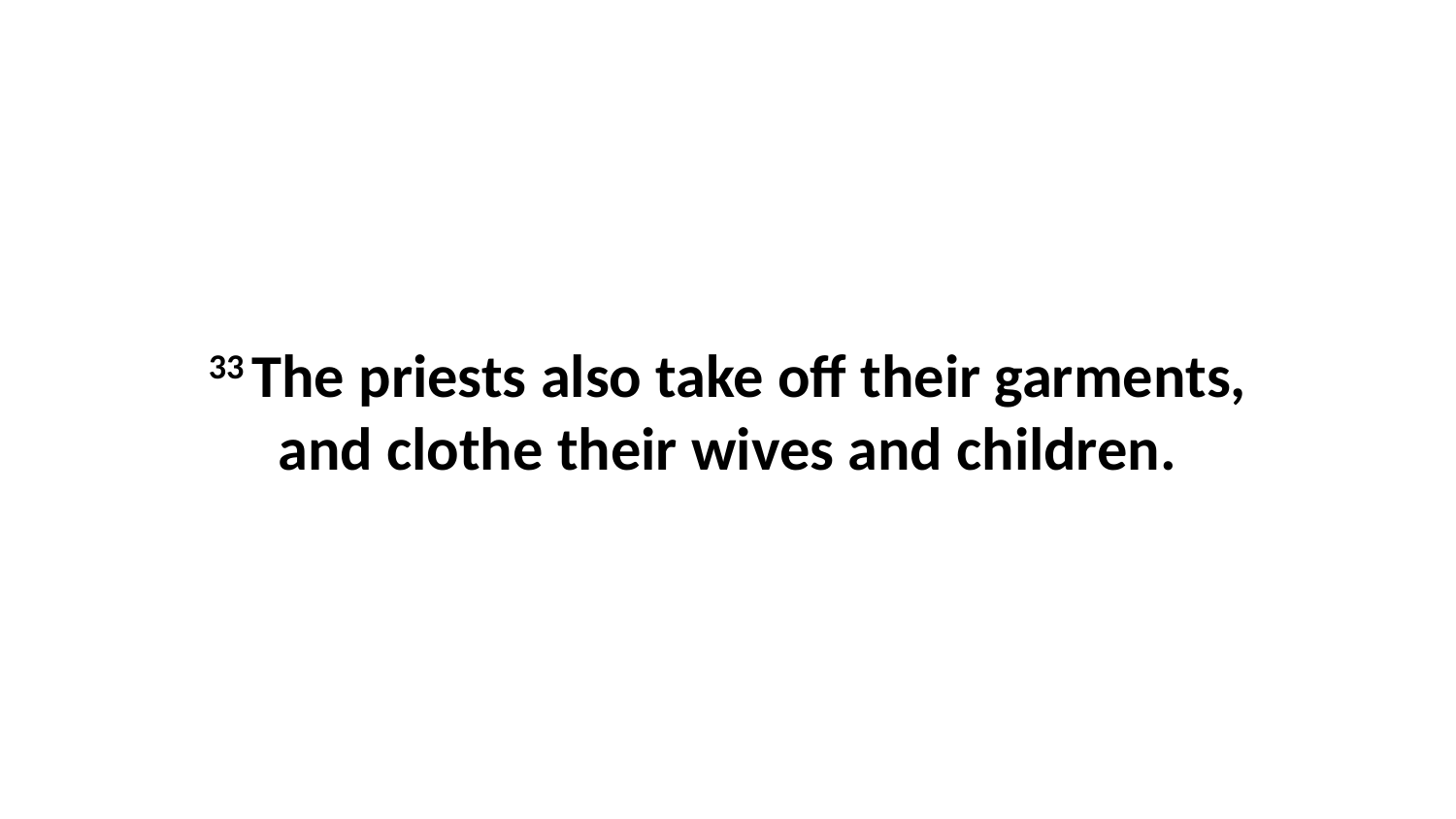

33 The priests also take off their garments, and clothe their wives and children.